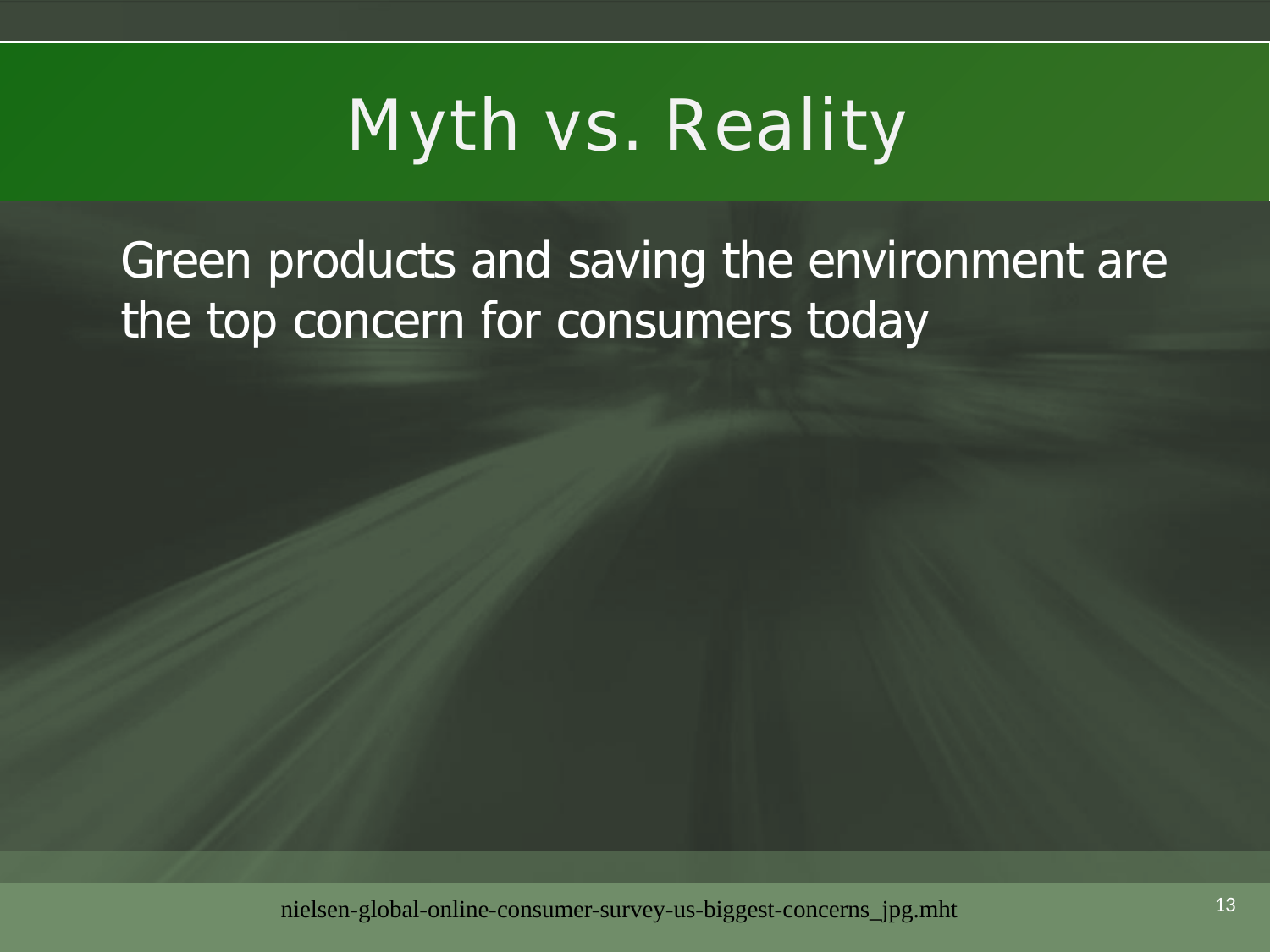

# Myth vs. Reality

	Green products and saving the environment are the top concern for consumers today

13
nielsen-global-online-consumer-survey-us-biggest-concerns_jpg.mht